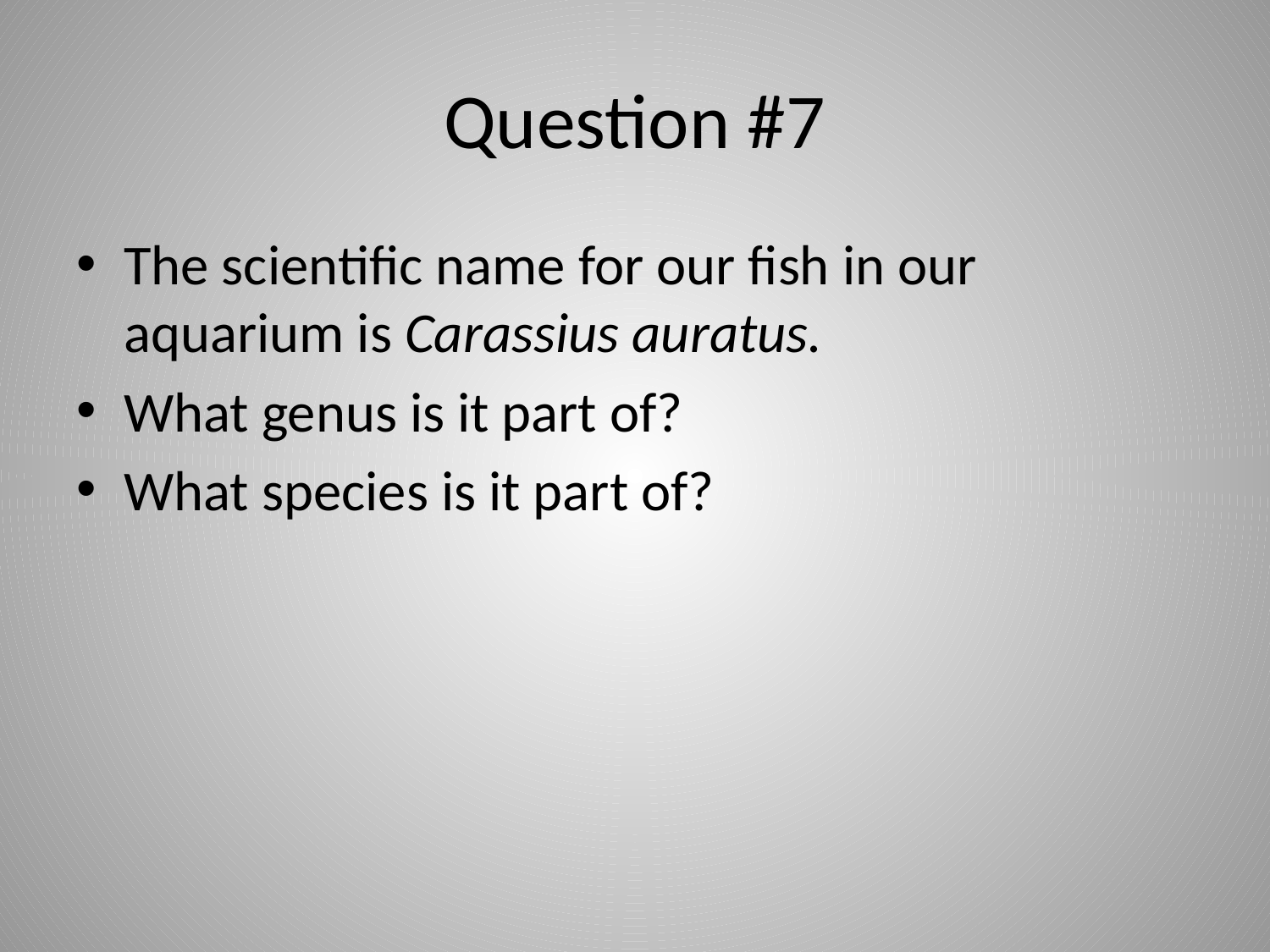

# Question #7
The scientific name for our fish in our aquarium is Carassius auratus.
What genus is it part of?
What species is it part of?